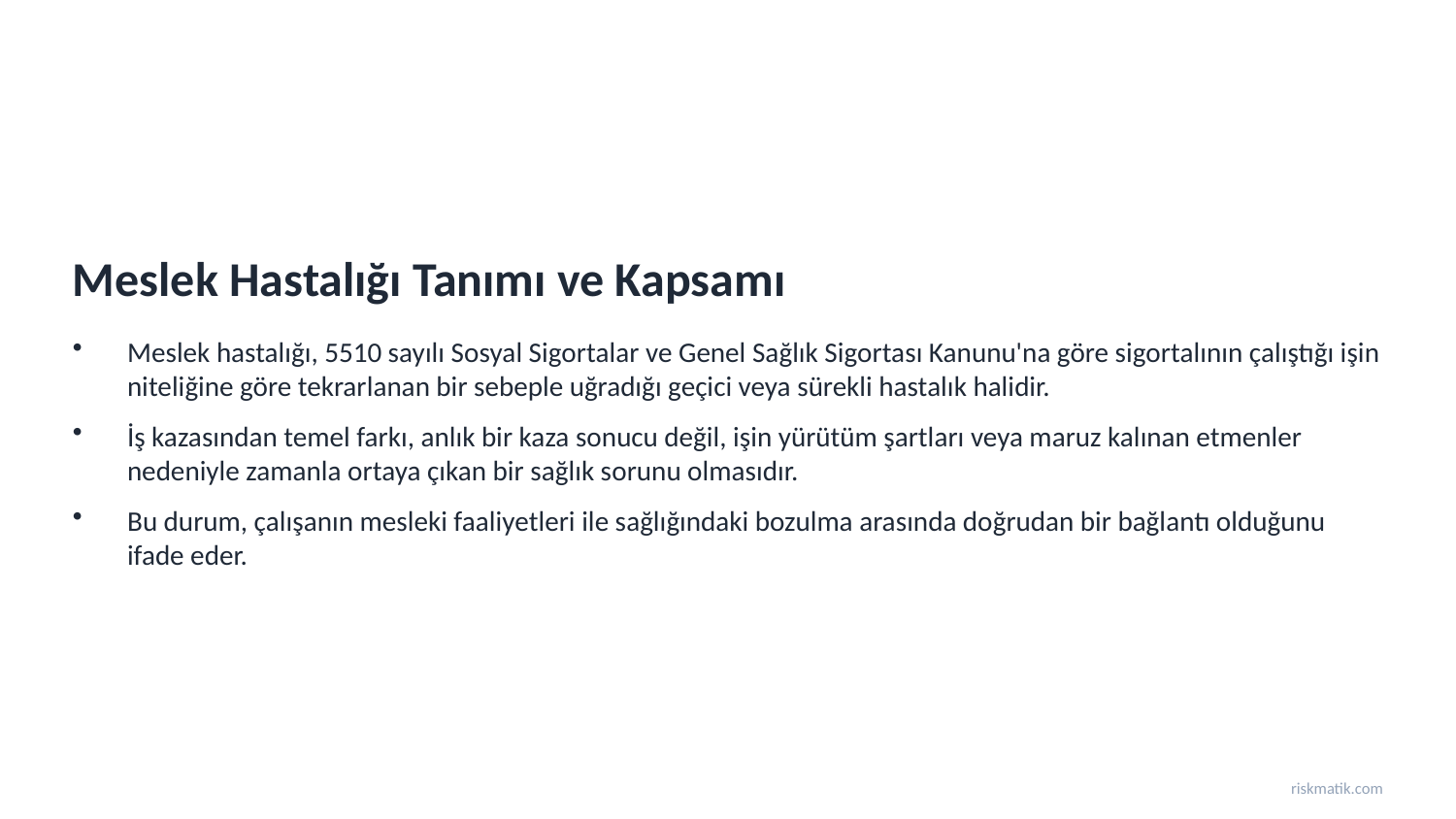

Meslek Hastalığı Tanımı ve Kapsamı
Meslek hastalığı, 5510 sayılı Sosyal Sigortalar ve Genel Sağlık Sigortası Kanunu'na göre sigortalının çalıştığı işin niteliğine göre tekrarlanan bir sebeple uğradığı geçici veya sürekli hastalık halidir.
İş kazasından temel farkı, anlık bir kaza sonucu değil, işin yürütüm şartları veya maruz kalınan etmenler nedeniyle zamanla ortaya çıkan bir sağlık sorunu olmasıdır.
Bu durum, çalışanın mesleki faaliyetleri ile sağlığındaki bozulma arasında doğrudan bir bağlantı olduğunu ifade eder.
riskmatik.com